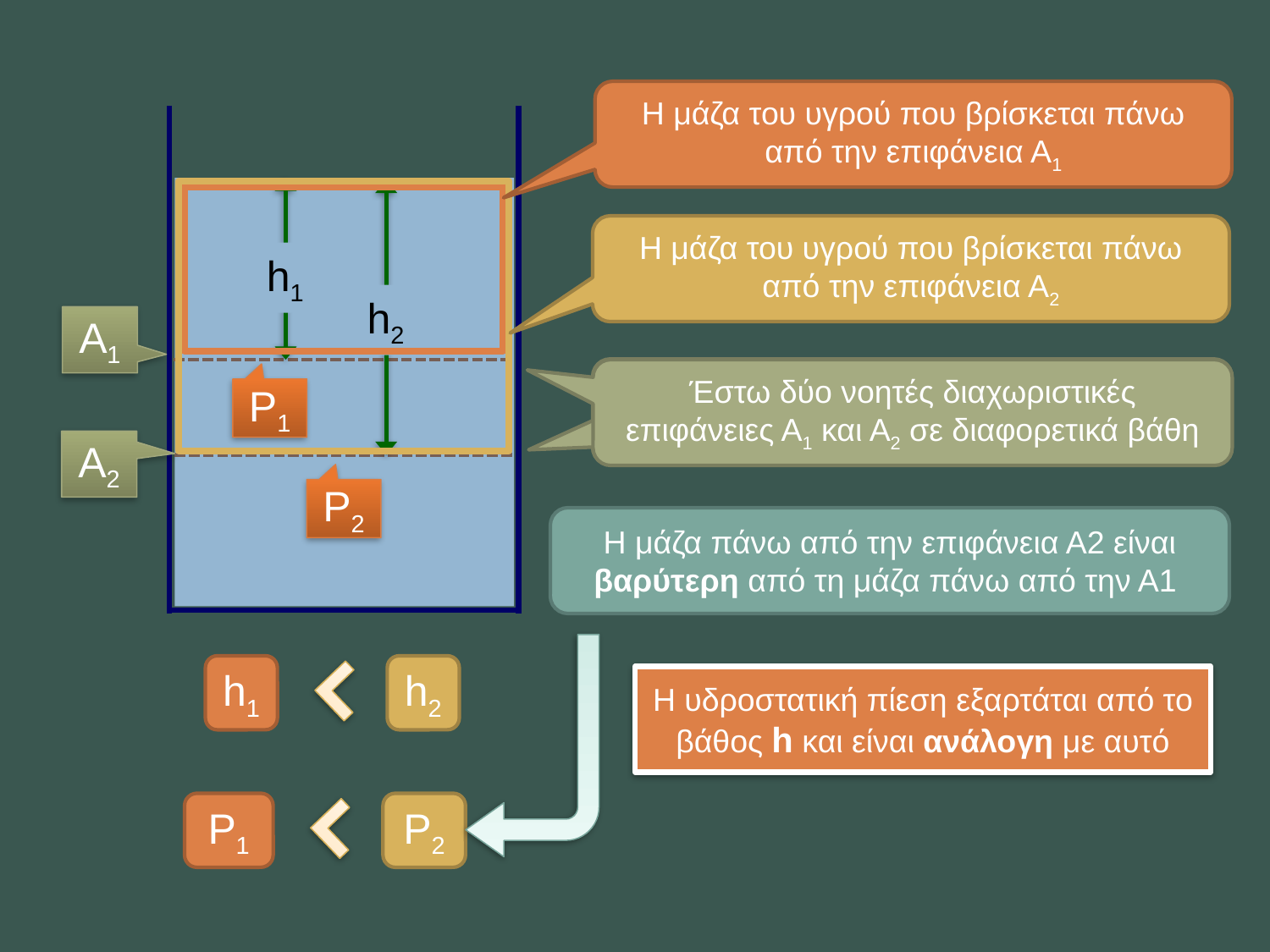

Η μάζα του υγρού που βρίσκεται πάνω από την επιφάνεια Α1

Η μάζα του υγρού που βρίσκεται πάνω από την επιφάνεια Α2
h1
h2
A1

Έστω δύο νοητές διαχωριστικές επιφάνειες Α1 και Α2 σε διαφορετικά βάθη
P1
A2
P2
Η μάζα πάνω από την επιφάνεια Α2 είναι βαρύτερη από τη μάζα πάνω από την Α1

h1
h2
Η υδροστατική πίεση εξαρτάται από το βάθος h και είναι ανάλογη με αυτό

P1
P2